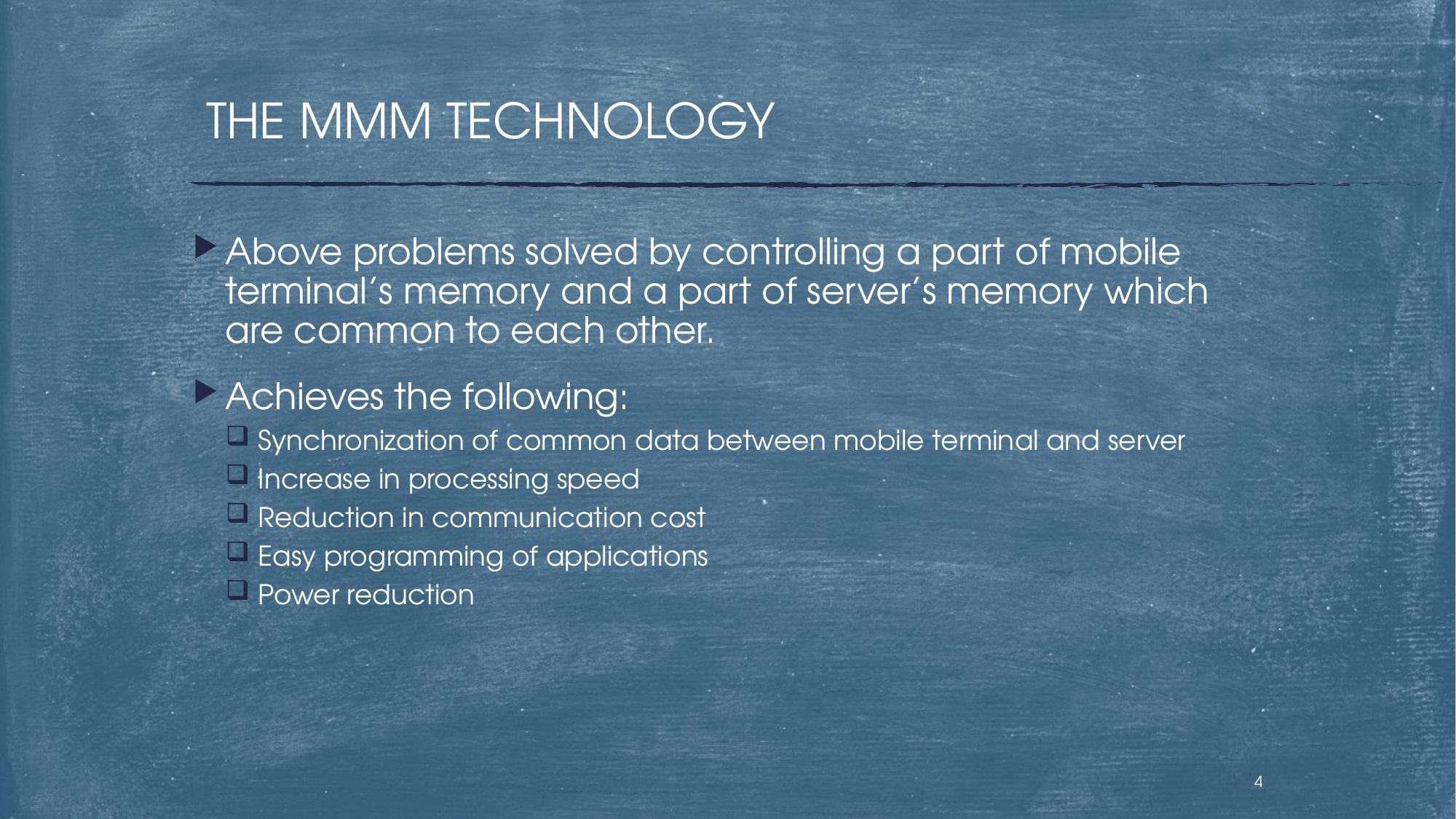

# THE MMM TECHNOLOGY
Above problems solved by controlling a part of mobile terminal’s memory and a part of server’s memory which are common to each other.
Achieves the following:
Synchronization of common data between mobile terminal and server
Increase in processing speed
Reduction in communication cost
Easy programming of applications
Power reduction
4